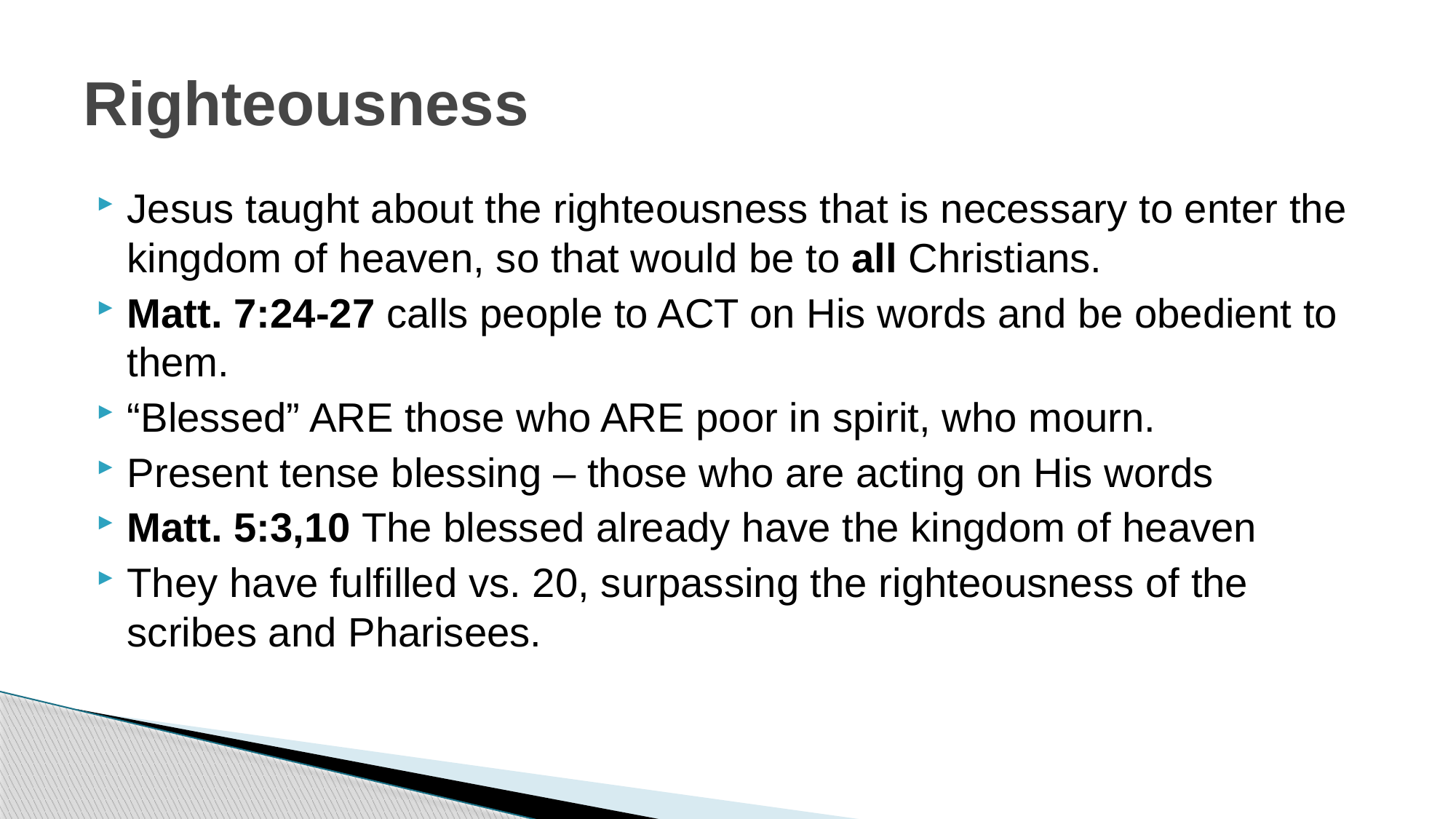

# Righteousness
Jesus taught about the righteousness that is necessary to enter the kingdom of heaven, so that would be to all Christians.
Matt. 7:24-27 calls people to ACT on His words and be obedient to them.
“Blessed” ARE those who ARE poor in spirit, who mourn.
Present tense blessing – those who are acting on His words
Matt. 5:3,10 The blessed already have the kingdom of heaven
They have fulfilled vs. 20, surpassing the righteousness of the scribes and Pharisees.